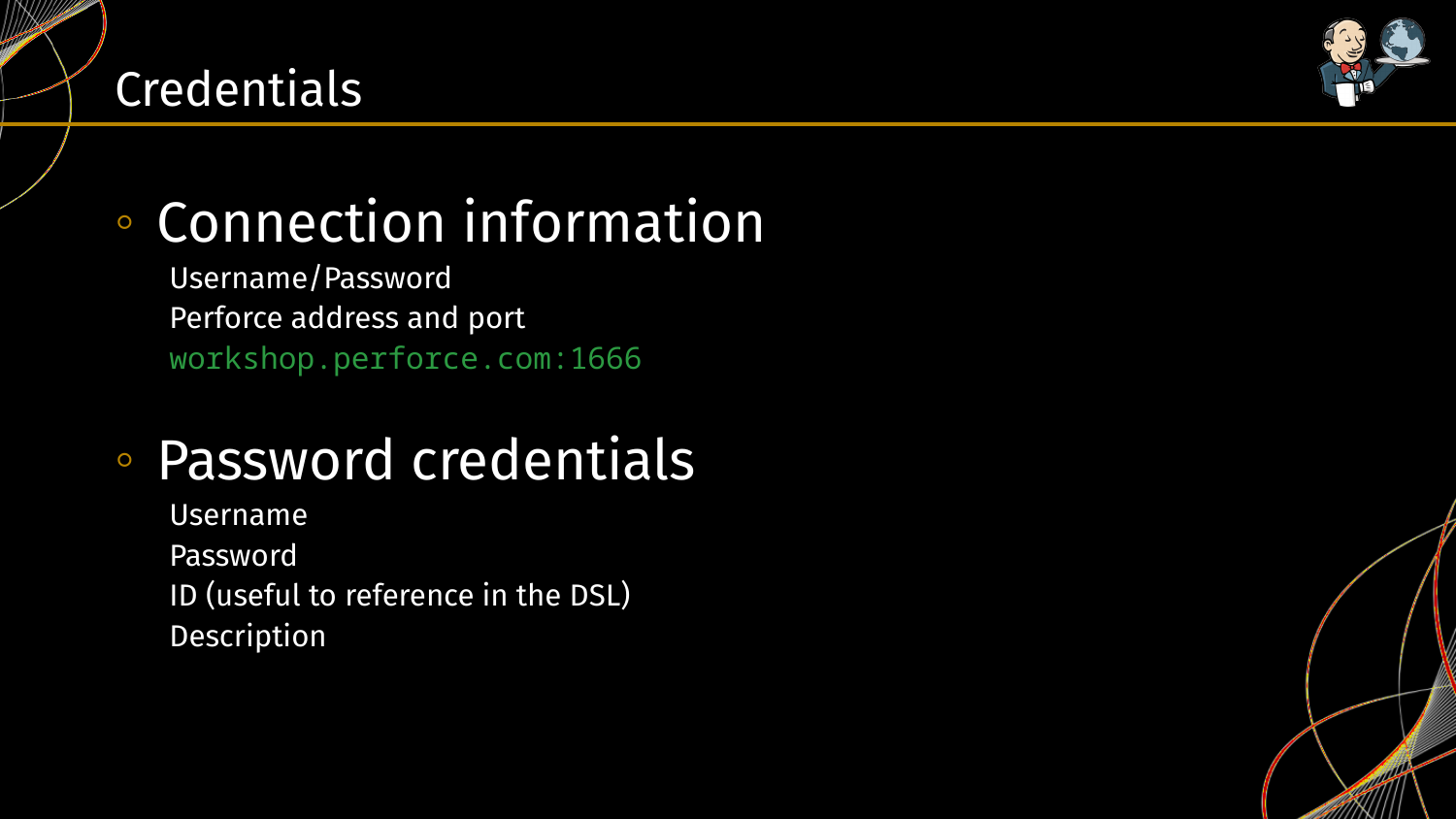

# Credentials
 Connection information
Username/Password
Perforce address and port
workshop.perforce.com:1666

 Password credentials
Username
Password
ID (useful to reference in the DSL)
Description